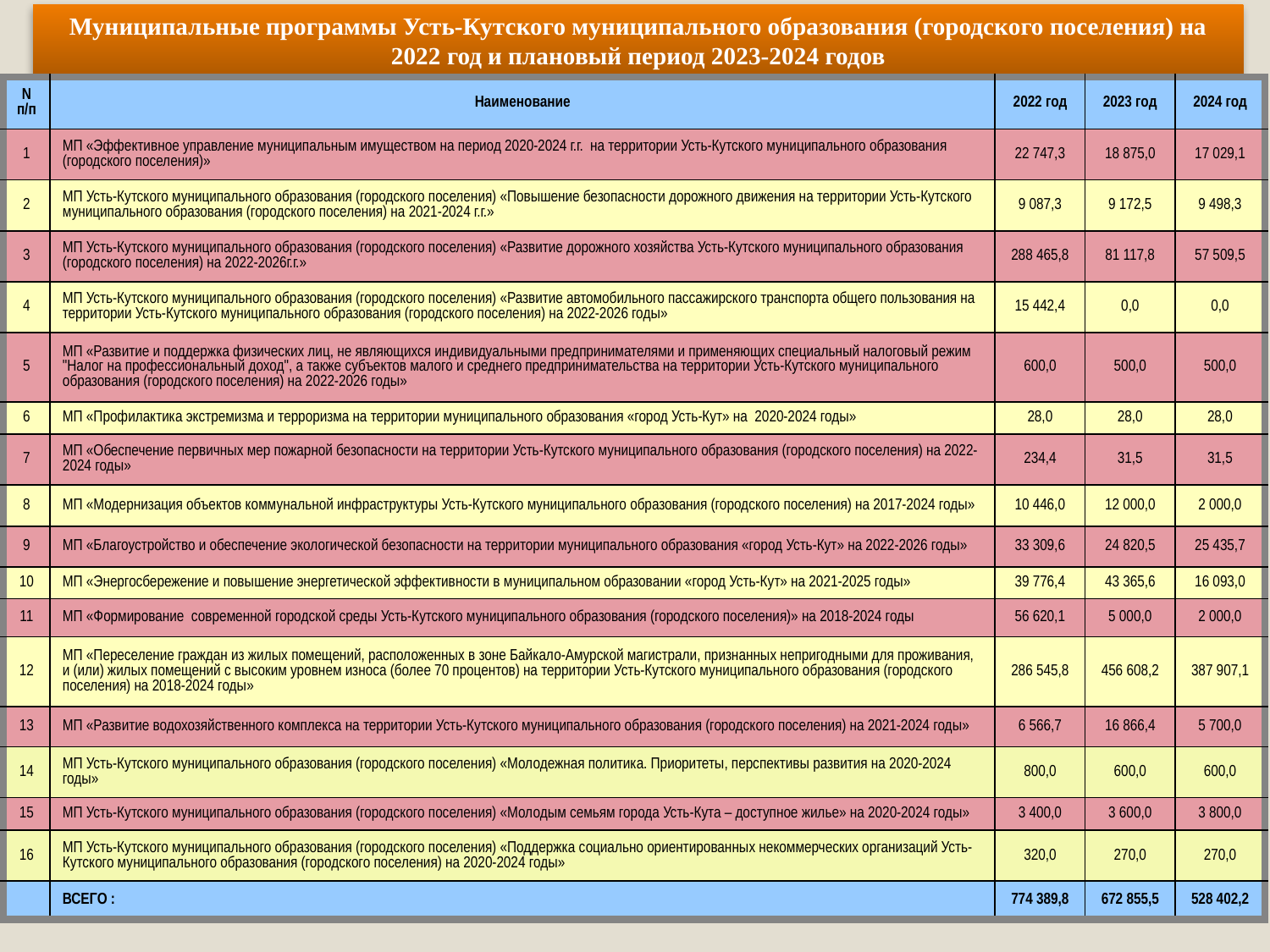

Муниципальные программы Усть-Кутского муниципального образования (городского поселения) на 2022 год и плановый период 2023-2024 годов
| N п/п | Наименование | 2022 год | 2023 год | 2024 год |
| --- | --- | --- | --- | --- |
| 1 | МП «Эффективное управление муниципальным имуществом на период 2020-2024 г.г. на территории Усть-Кутского муниципального образования (городского поселения)» | 22 747,3 | 18 875,0 | 17 029,1 |
| 2 | МП Усть-Кутского муниципального образования (городского поселения) «Повышение безопасности дорожного движения на территории Усть-Кутского муниципального образования (городского поселения) на 2021-2024 г.г.» | 9 087,3 | 9 172,5 | 9 498,3 |
| 3 | МП Усть-Кутского муниципального образования (городского поселения) «Развитие дорожного хозяйства Усть-Кутского муниципального образования (городского поселения) на 2022-2026г.г.» | 288 465,8 | 81 117,8 | 57 509,5 |
| 4 | МП Усть-Кутского муниципального образования (городского поселения) «Развитие автомобильного пассажирского транспорта общего пользования на территории Усть-Кутского муниципального образования (городского поселения) на 2022-2026 годы» | 15 442,4 | 0,0 | 0,0 |
| 5 | МП «Развитие и поддержка физических лиц, не являющихся индивидуальными предпринимателями и применяющих специальный налоговый режим "Налог на профессиональный доход", а также субъектов малого и среднего предпринимательства на территории Усть-Кутского муниципального образования (городского поселения) на 2022-2026 годы» | 600,0 | 500,0 | 500,0 |
| 6 | МП «Профилактика экстремизма и терроризма на территории муниципального образования «город Усть-Кут» на 2020-2024 годы» | 28,0 | 28,0 | 28,0 |
| 7 | МП «Обеспечение первичных мер пожарной безопасности на территории Усть-Кутского муниципального образования (городского поселения) на 2022-2024 годы» | 234,4 | 31,5 | 31,5 |
| 8 | МП «Модернизация объектов коммунальной инфраструктуры Усть-Кутского муниципального образования (городского поселения) на 2017-2024 годы» | 10 446,0 | 12 000,0 | 2 000,0 |
| 9 | МП «Благоустройство и обеспечение экологической безопасности на территории муниципального образования «город Усть-Кут» на 2022-2026 годы» | 33 309,6 | 24 820,5 | 25 435,7 |
| 10 | МП «Энергосбережение и повышение энергетической эффективности в муниципальном образовании «город Усть-Кут» на 2021-2025 годы» | 39 776,4 | 43 365,6 | 16 093,0 |
| 11 | МП «Формирование современной городской среды Усть-Кутского муниципального образования (городского поселения)» на 2018-2024 годы | 56 620,1 | 5 000,0 | 2 000,0 |
| 12 | МП «Переселение граждан из жилых помещений, расположенных в зоне Байкало-Амурской магистрали, признанных непригодными для проживания, и (или) жилых помещений с высоким уровнем износа (более 70 процентов) на территории Усть-Кутского муниципального образования (городского поселения) на 2018-2024 годы» | 286 545,8 | 456 608,2 | 387 907,1 |
| 13 | МП «Развитие водохозяйственного комплекса на территории Усть-Кутского муниципального образования (городского поселения) на 2021-2024 годы» | 6 566,7 | 16 866,4 | 5 700,0 |
| 14 | МП Усть-Кутского муниципального образования (городского поселения) «Молодежная политика. Приоритеты, перспективы развития на 2020-2024 годы» | 800,0 | 600,0 | 600,0 |
| 15 | МП Усть-Кутского муниципального образования (городского поселения) «Молодым семьям города Усть-Кута – доступное жилье» на 2020-2024 годы» | 3 400,0 | 3 600,0 | 3 800,0 |
| 16 | МП Усть-Кутского муниципального образования (городского поселения) «Поддержка социально ориентированных некоммерческих организаций Усть-Кутского муниципального образования (городского поселения) на 2020-2024 годы» | 320,0 | 270,0 | 270,0 |
|  | ВСЕГО : | 774 389,8 | 672 855,5 | 528 402,2 |